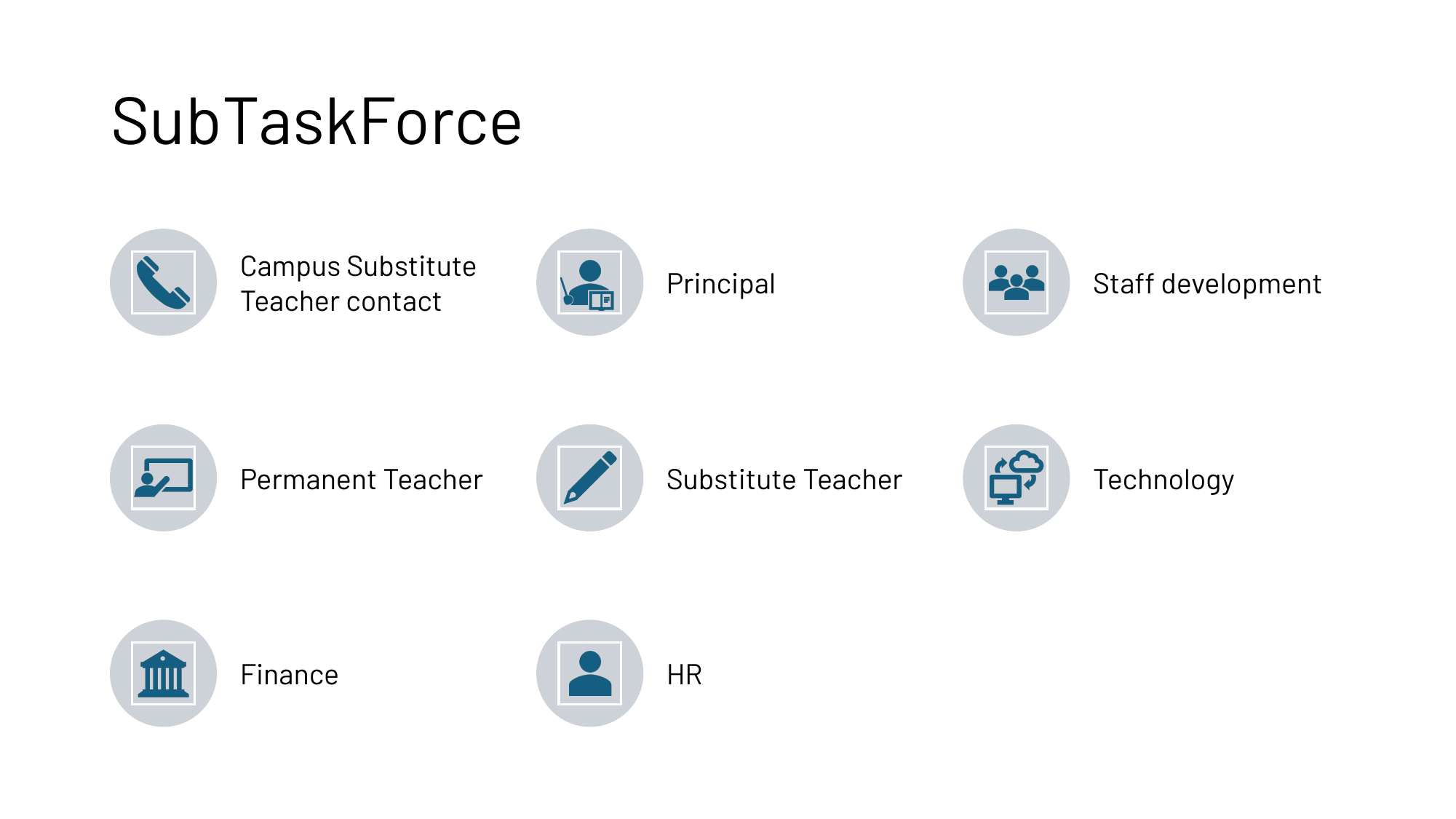

# SubTaskForce
Campus Substitute Teacher contact
Principal
Staff development
Permanent Teacher
Substitute Teacher
Technology
Finance
HR